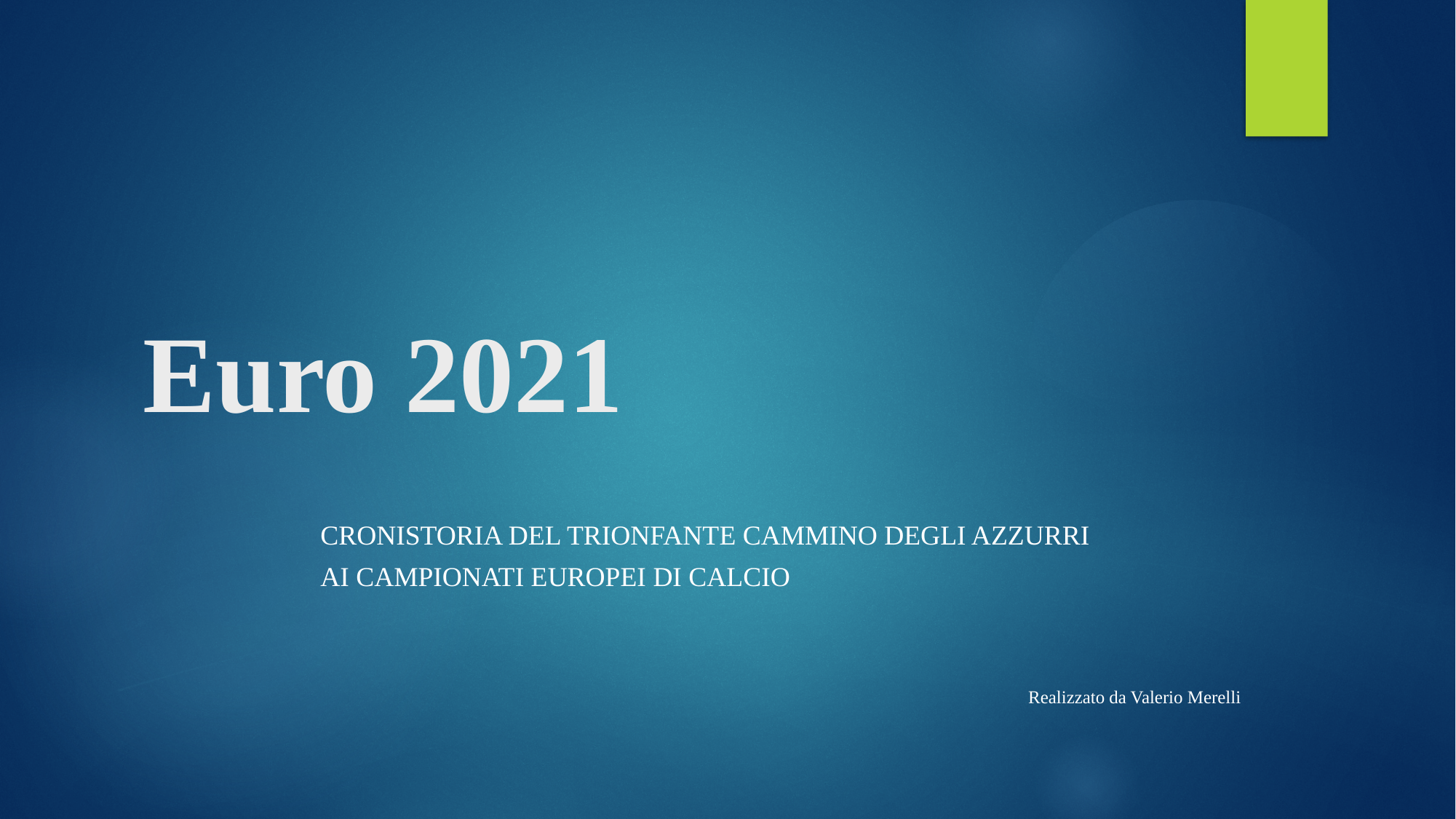

# Euro 2021
Cronistoria del trionfante cammino degli AZZURRI
AI Campionati europei di calcio

Realizzato da Valerio Merelli